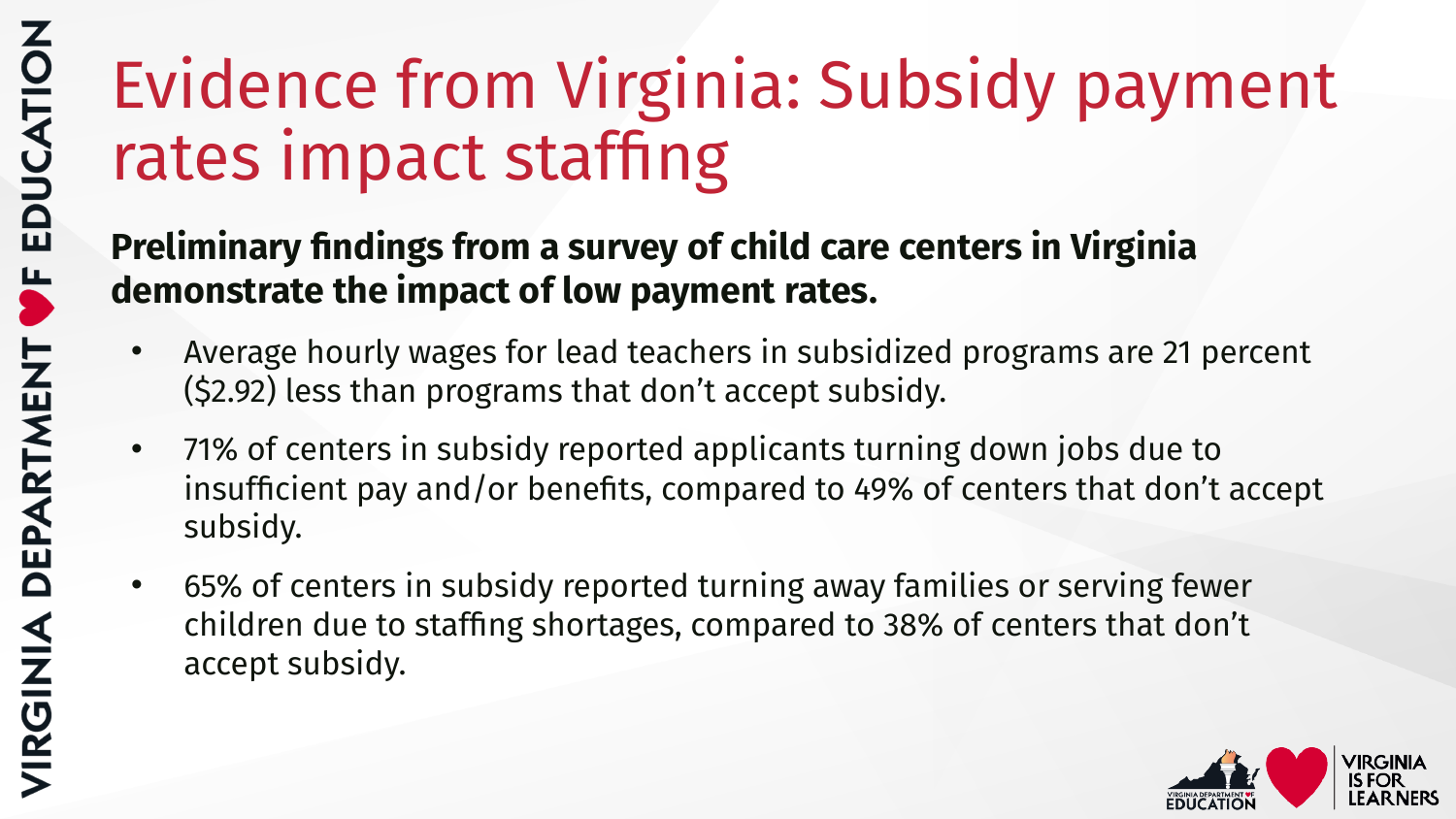

# Evidence from Virginia: Subsidy payment rates impact staffing
Preliminary findings from a survey of child care centers in Virginia demonstrate the impact of low payment rates.
Average hourly wages for lead teachers in subsidized programs are 21 percent ($2.92) less than programs that don’t accept subsidy.
71% of centers in subsidy reported applicants turning down jobs due to insufficient pay and/or benefits, compared to 49% of centers that don’t accept subsidy.
65% of centers in subsidy reported turning away families or serving fewer children due to staffing shortages, compared to 38% of centers that don’t accept subsidy.